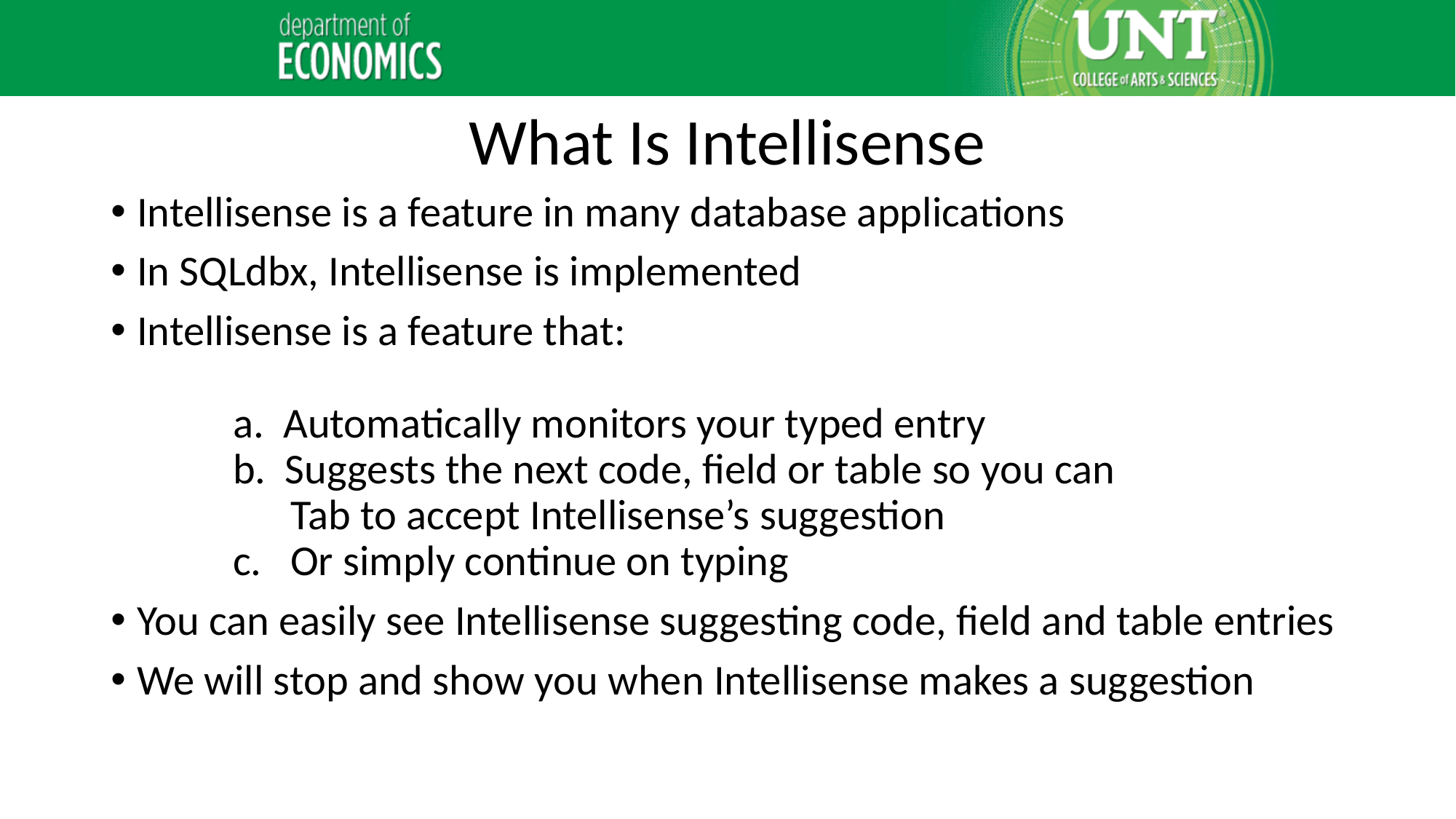

# What Is Intellisense
Intellisense is a feature in many database applications
In SQLdbx, Intellisense is implemented
Intellisense is a feature that:
	a.  Automatically monitors your typed entry
	b.  Suggests the next code, field or table so you can
	      Tab to accept Intellisense’s suggestion
	c.   Or simply continue on typing
You can easily see Intellisense suggesting code, field and table entries
We will stop and show you when Intellisense makes a suggestion